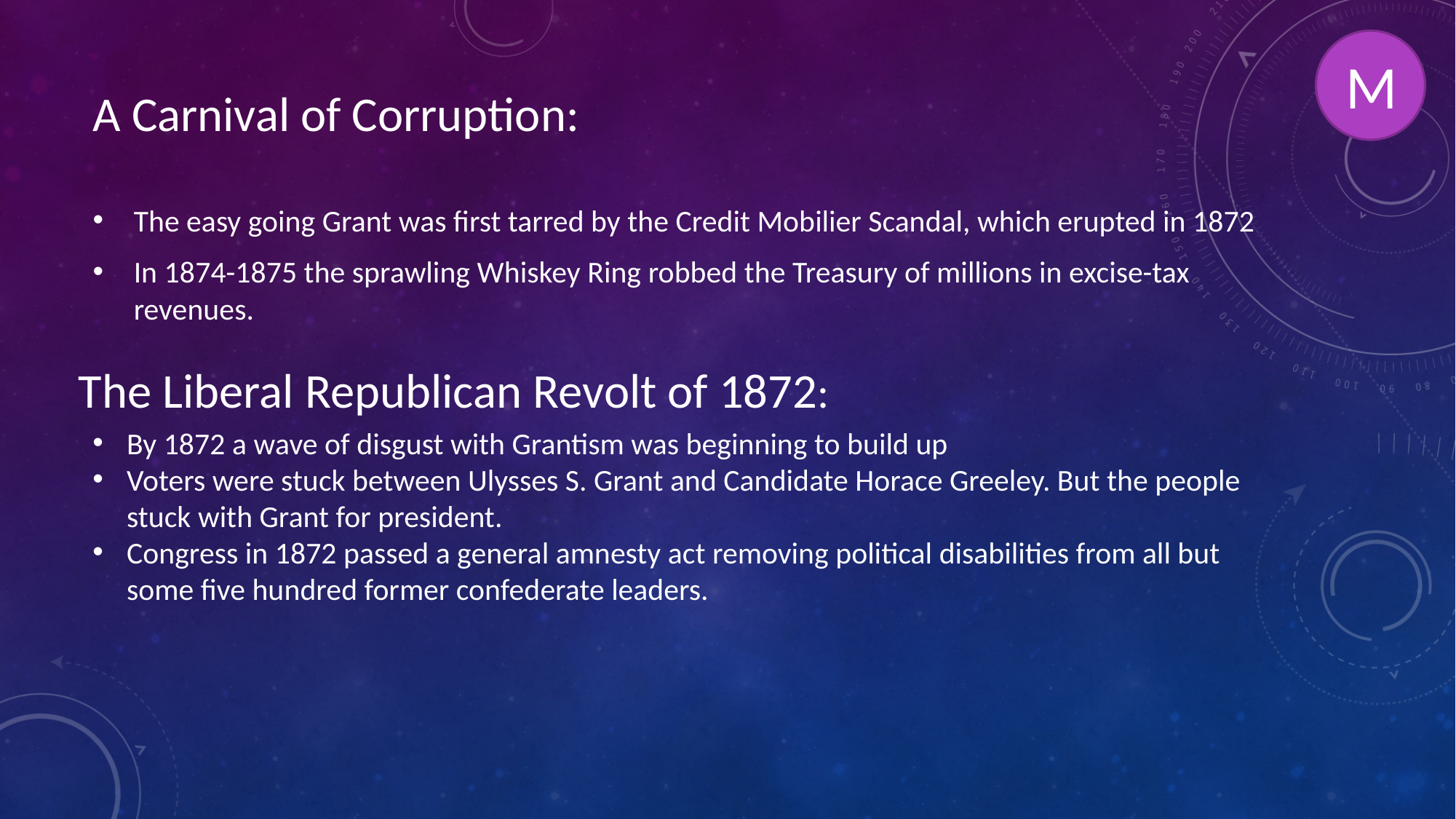

M
# A Carnival of Corruption:
The easy going Grant was first tarred by the Credit Mobilier Scandal, which erupted in 1872
In 1874-1875 the sprawling Whiskey Ring robbed the Treasury of millions in excise-tax revenues.
The Liberal Republican Revolt of 1872:
By 1872 a wave of disgust with Grantism was beginning to build up
Voters were stuck between Ulysses S. Grant and Candidate Horace Greeley. But the people stuck with Grant for president.
Congress in 1872 passed a general amnesty act removing political disabilities from all but some five hundred former confederate leaders.